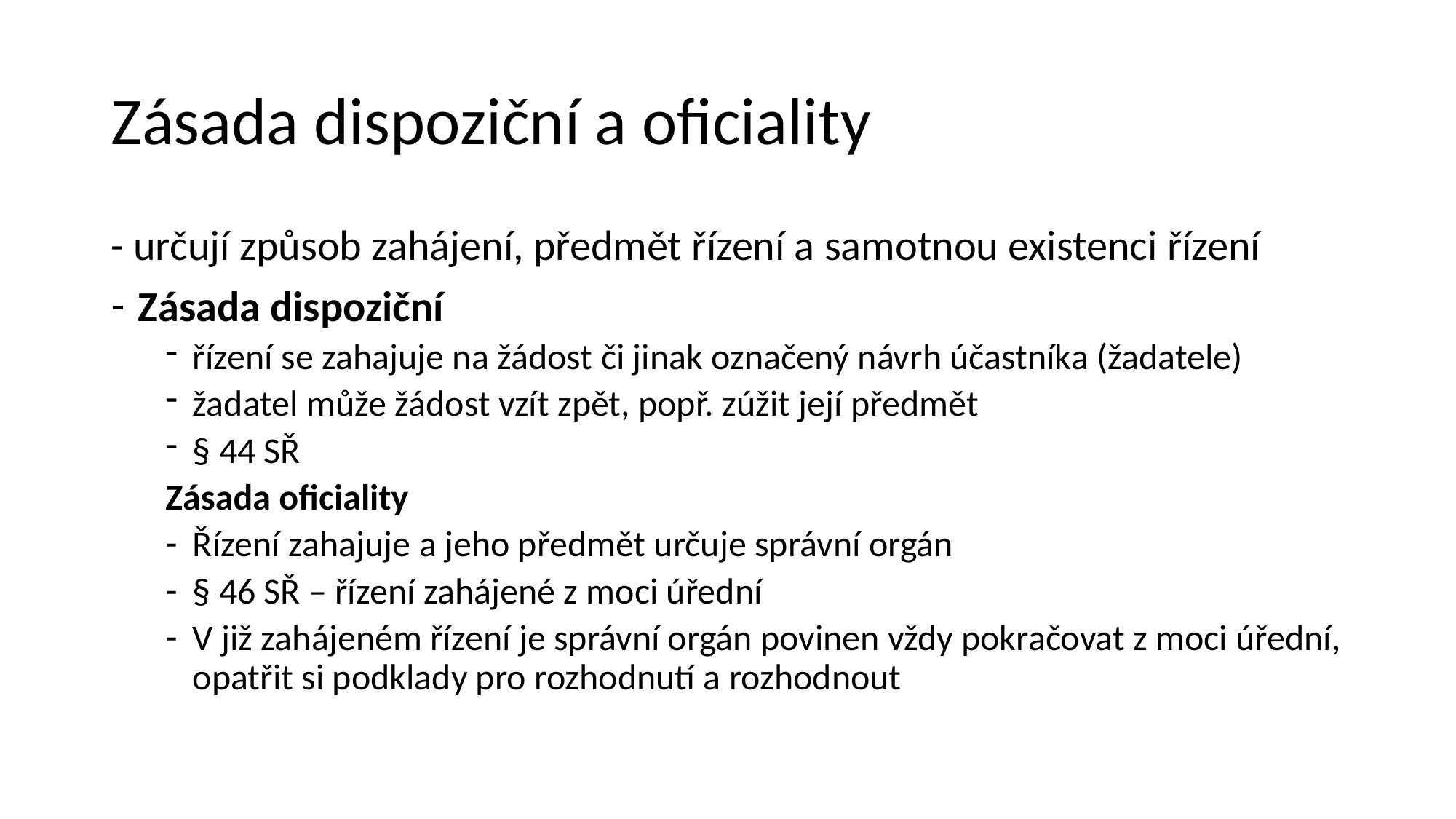

# Zásada dispoziční a oficiality
- určují způsob zahájení, předmět řízení a samotnou existenci řízení
Zásada dispoziční
řízení se zahajuje na žádost či jinak označený návrh účastníka (žadatele)
žadatel může žádost vzít zpět, popř. zúžit její předmět
§ 44 SŘ
Zásada oficiality
Řízení zahajuje a jeho předmět určuje správní orgán
§ 46 SŘ – řízení zahájené z moci úřední
V již zahájeném řízení je správní orgán povinen vždy pokračovat z moci úřední, opatřit si podklady pro rozhodnutí a rozhodnout